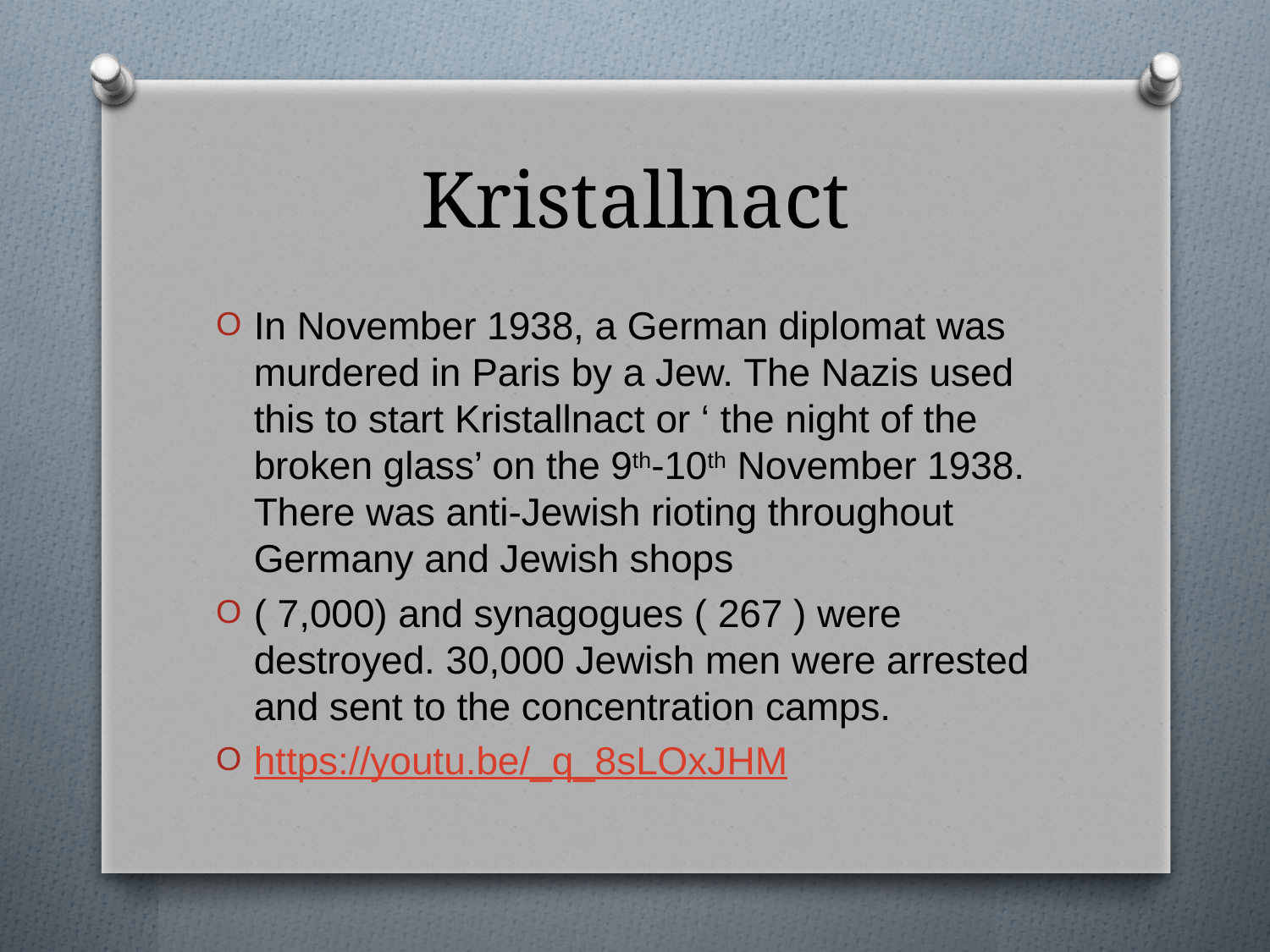

# Kristallnact
In November 1938, a German diplomat was murdered in Paris by a Jew. The Nazis used this to start Kristallnact or ‘ the night of the broken glass’ on the 9th-10th November 1938. There was anti-Jewish rioting throughout Germany and Jewish shops
( 7,000) and synagogues ( 267 ) were destroyed. 30,000 Jewish men were arrested and sent to the concentration camps.
https://youtu.be/_q_8sLOxJHM